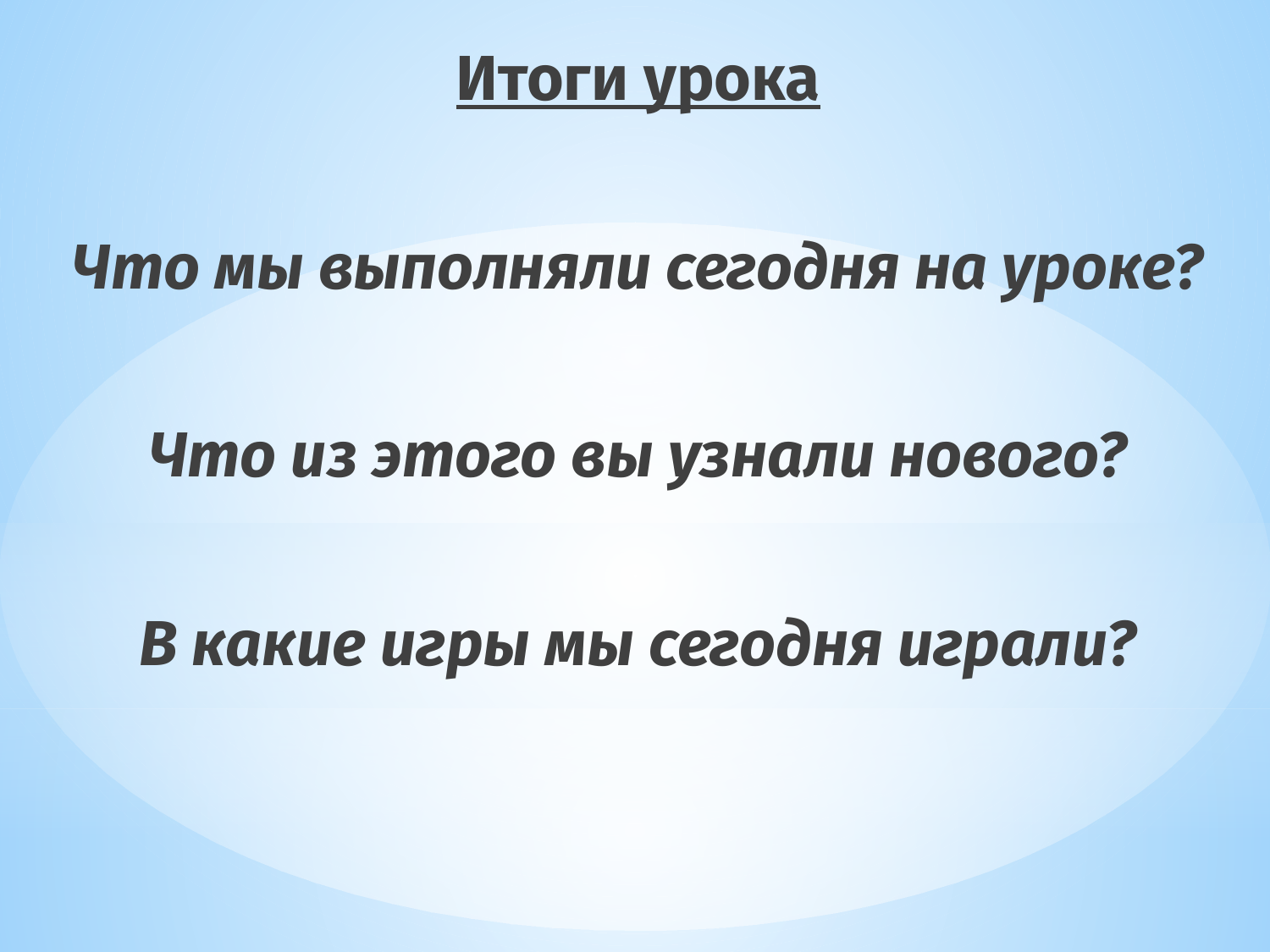

Итоги урока

Что мы выполняли сегодня на уроке?

Что из этого вы узнали нового?

В какие игры мы сегодня играли?